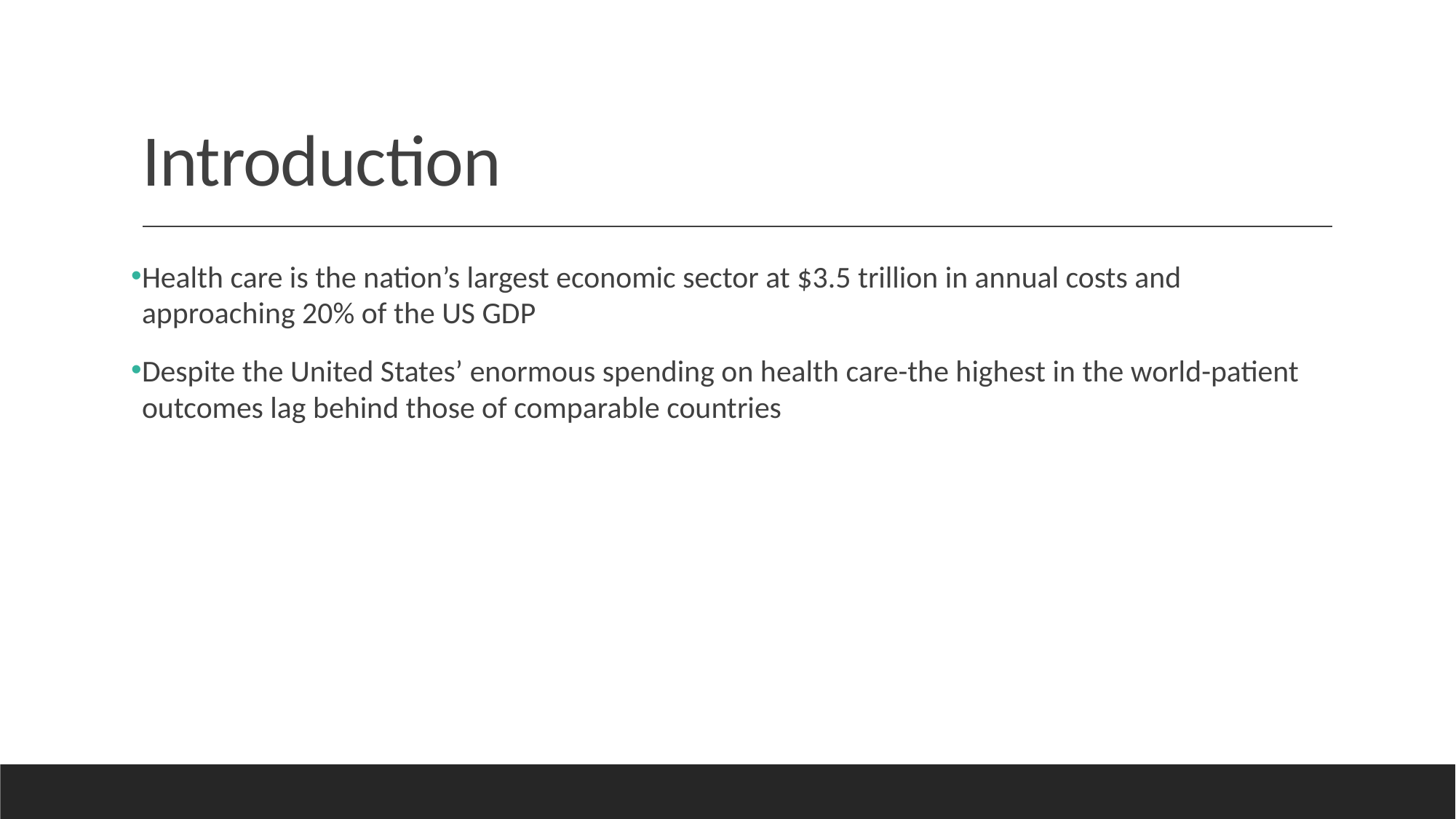

# Introduction
Health care is the nation’s largest economic sector at $3.5 trillion in annual costs and approaching 20% of the US GDP
Despite the United States’ enormous spending on health care-the highest in the world-patient outcomes lag behind those of comparable countries